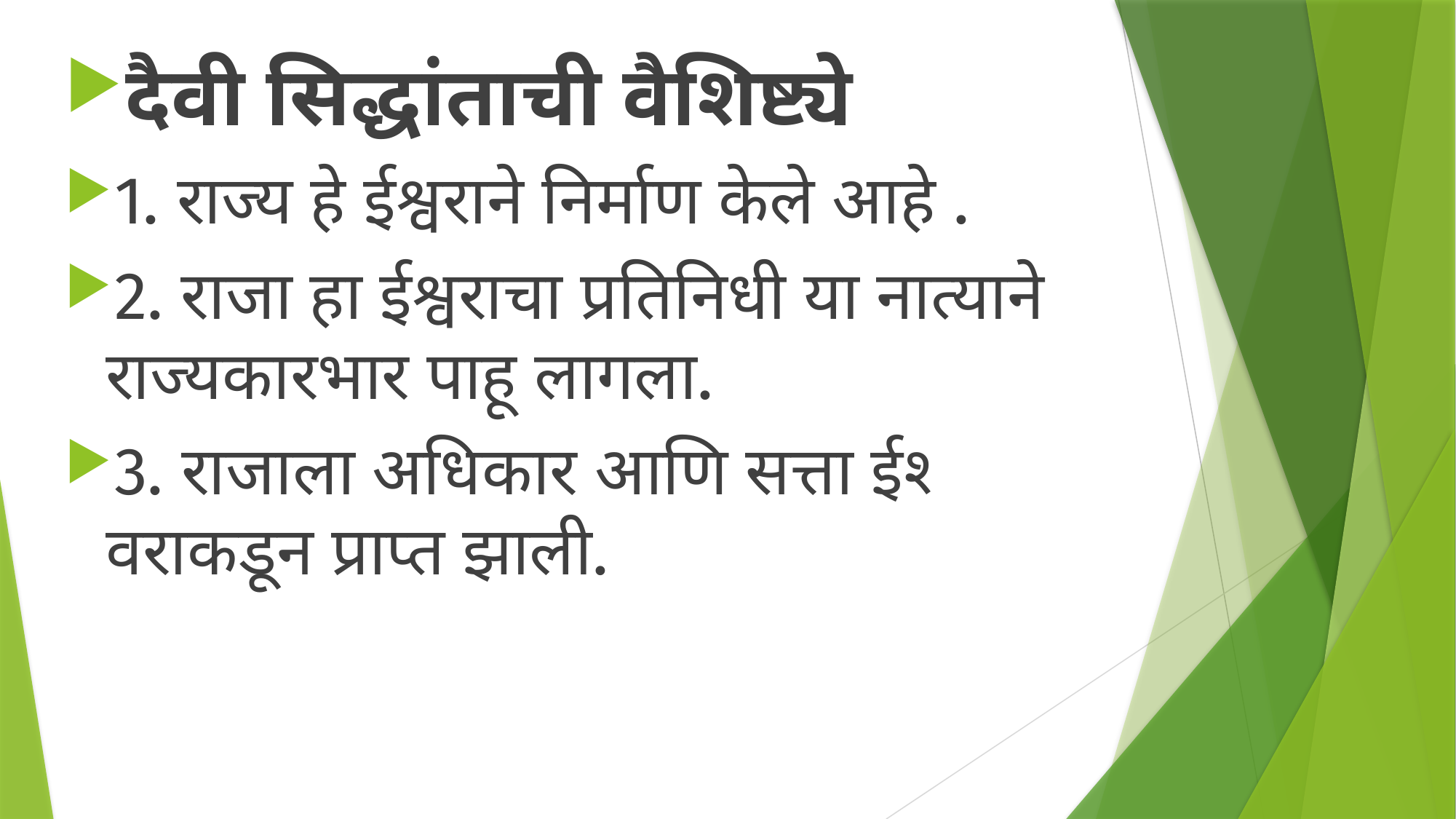

दैवी सिद्धांताची वैशिष्ट्ये
1. राज्य हे ईश्वराने निर्माण केले आहे .
2. राजा हा ईश्वराचा प्रतिनिधी या नात्याने राज्यकारभार पाहू लागला.
3. राजाला अधिकार आणि सत्ता ईश्‍वराकडून प्राप्त झाली.